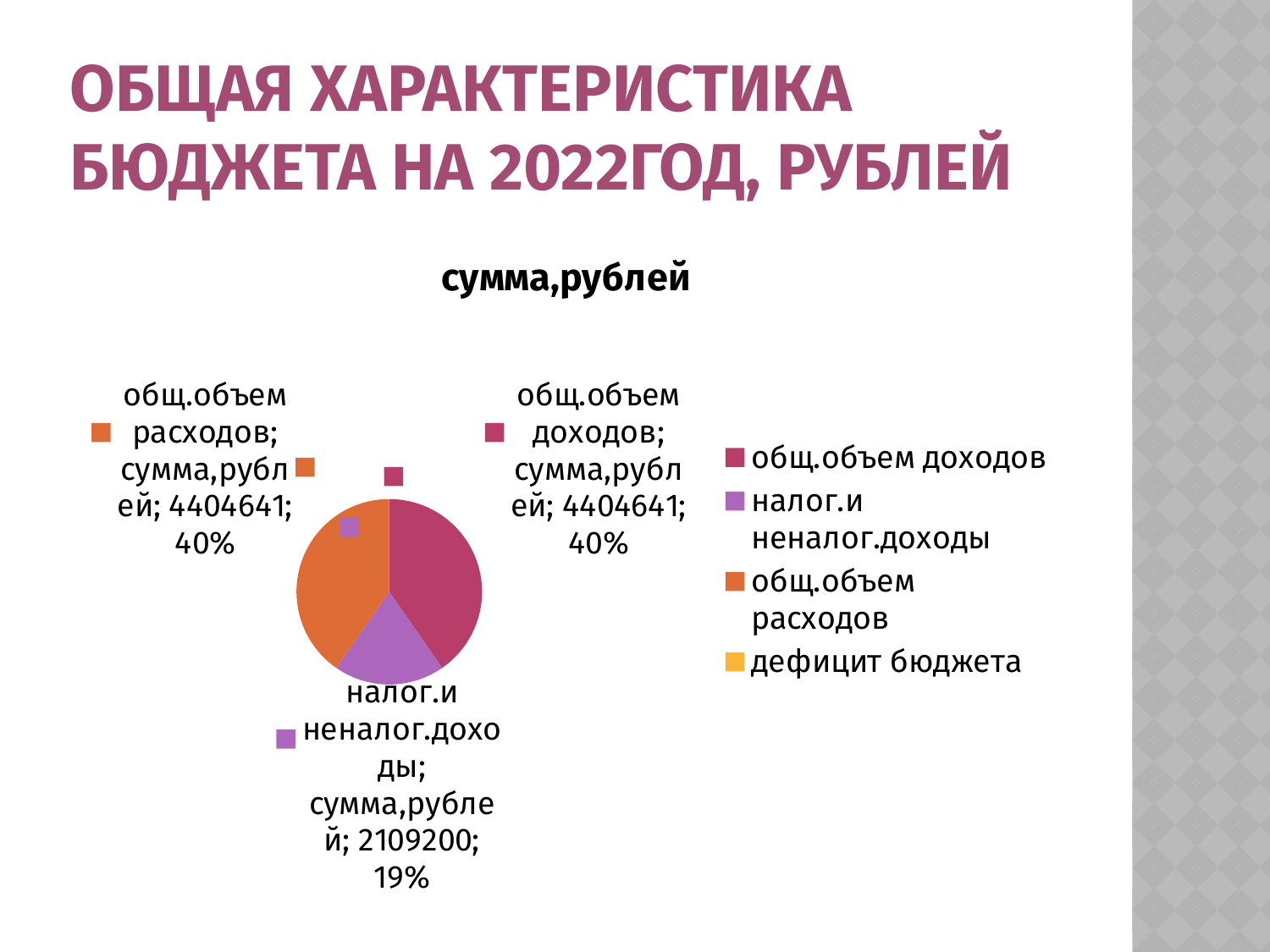

# Общая характеристика бюджета на 2022год, рублей

### Chart:

| Category | сумма,рублей |
|---|---|
| общ.объем доходов | 4404641.0 |
| налог.и неналог.доходы | 2109200.0 |
| общ.объем расходов | 4404641.0 |
| дефицит бюджета | 0.0 |